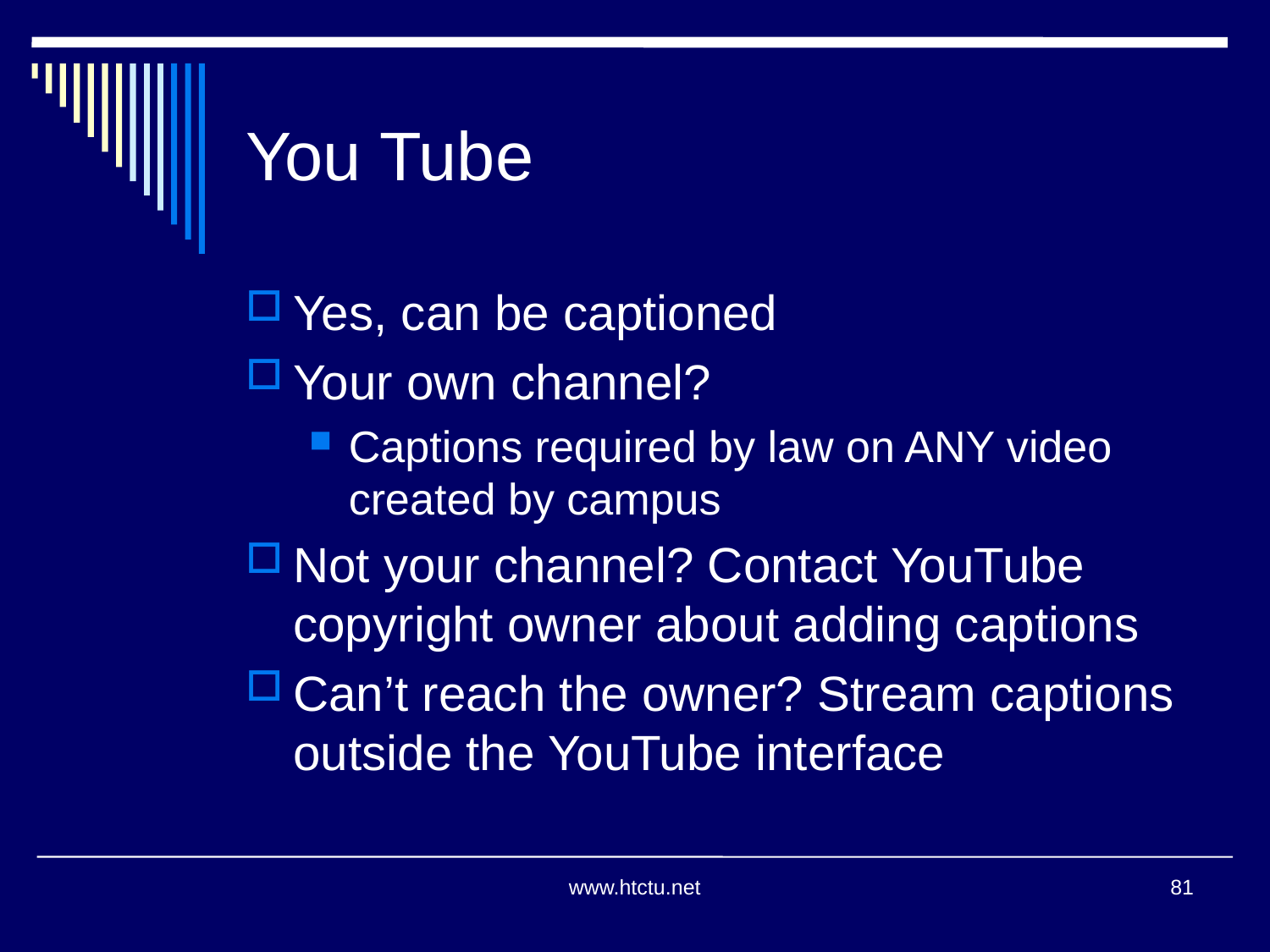

You Tube
Yes, can be captioned
Your own channel?
Captions required by law on ANY video created by campus
Not your channel? Contact YouTube copyright owner about adding captions
Can’t reach the owner? Stream captions outside the YouTube interface

www.htctu.net
81